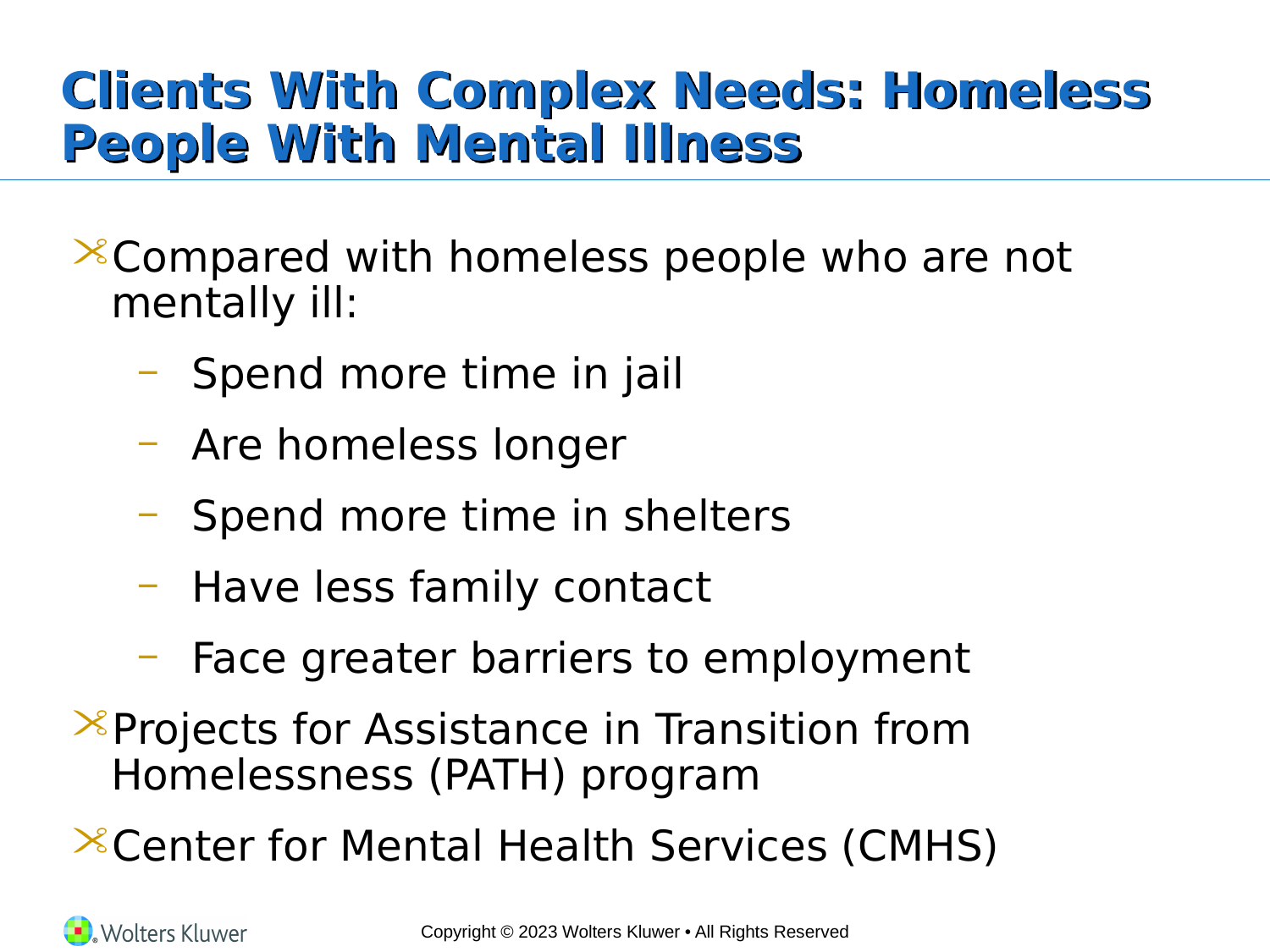

# Clients With Complex Needs: Homeless People With Mental Illness
Compared with homeless people who are not mentally ill:
Spend more time in jail
Are homeless longer
Spend more time in shelters
Have less family contact
Face greater barriers to employment
Projects for Assistance in Transition from Homelessness (PATH) program
Center for Mental Health Services (CMHS)